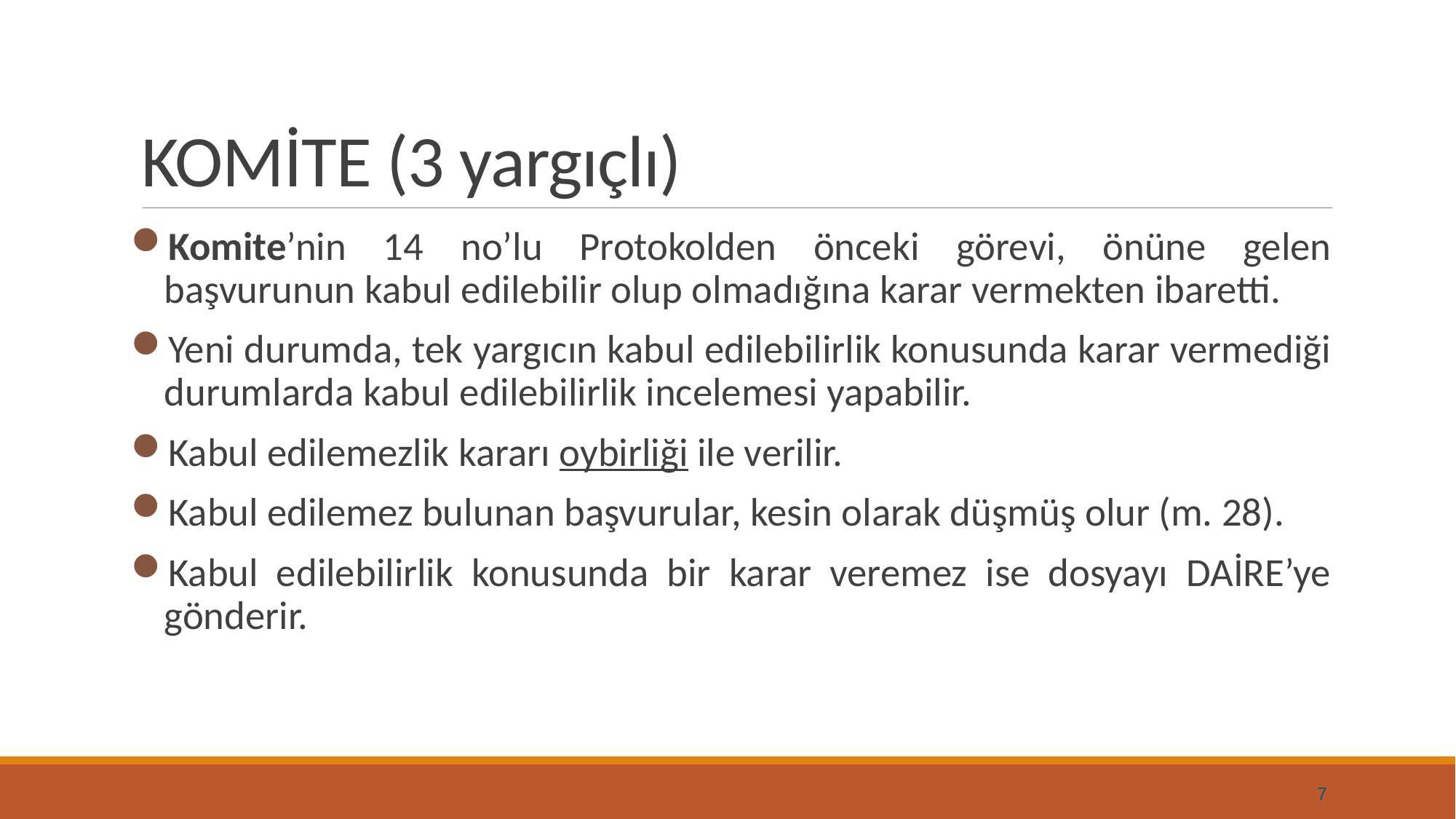

# KOMİTE (3 yargıçlı)
Komite’nin 14 no’lu Protokolden önceki görevi, önüne gelen başvurunun kabul edilebilir olup olmadığına karar vermekten ibaretti.
Yeni durumda, tek yargıcın kabul edilebilirlik konusunda karar vermediği durumlarda kabul edilebilirlik incelemesi yapabilir.
Kabul edilemezlik kararı oybirliği ile verilir.
Kabul edilemez bulunan başvurular, kesin olarak düşmüş olur (m. 28).
Kabul edilebilirlik konusunda bir karar veremez ise dosyayı DAİRE’ye gönderir.
7